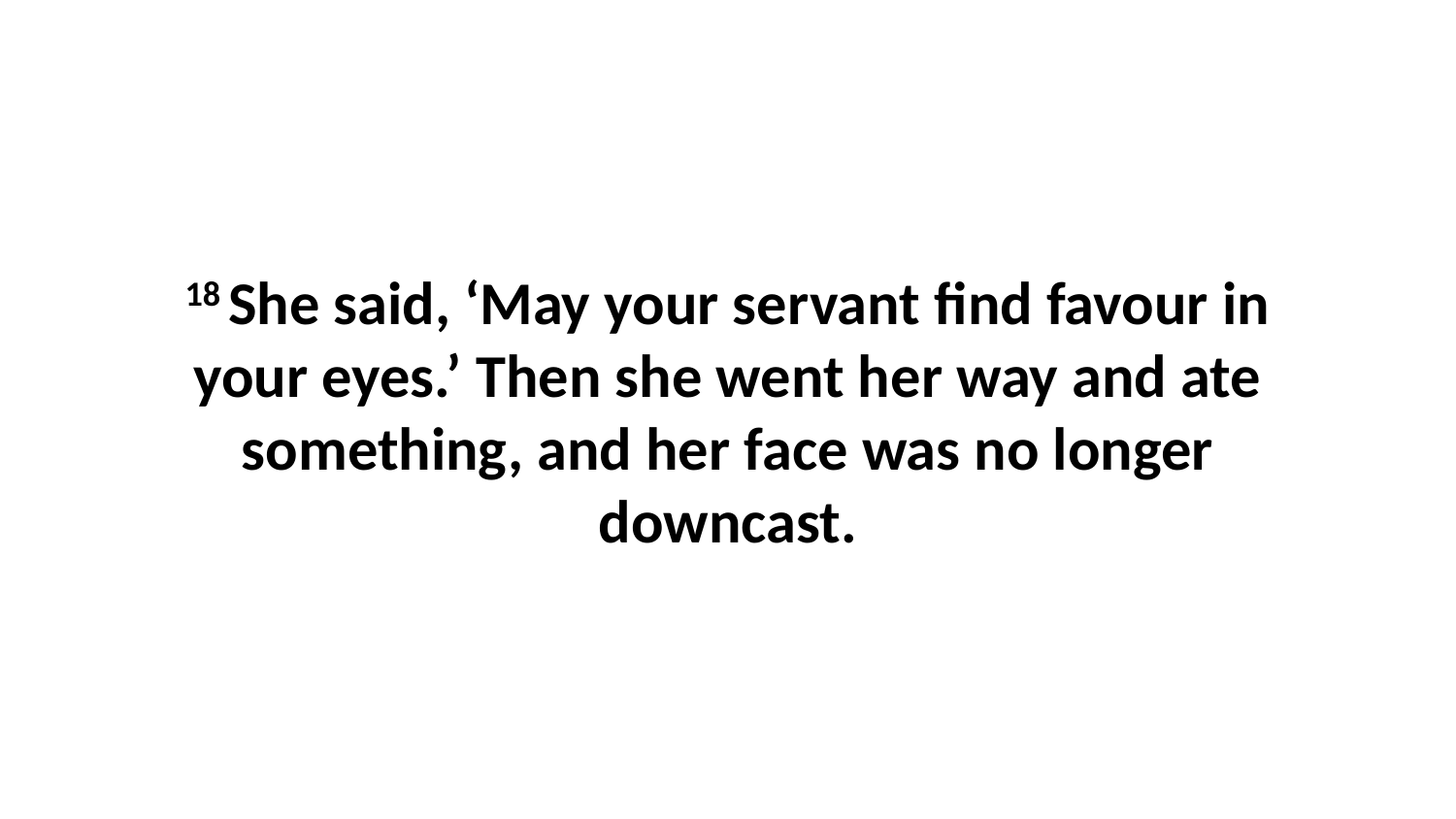

18 She said, ‘May your servant find favour in your eyes.’ Then she went her way and ate something, and her face was no longer downcast.